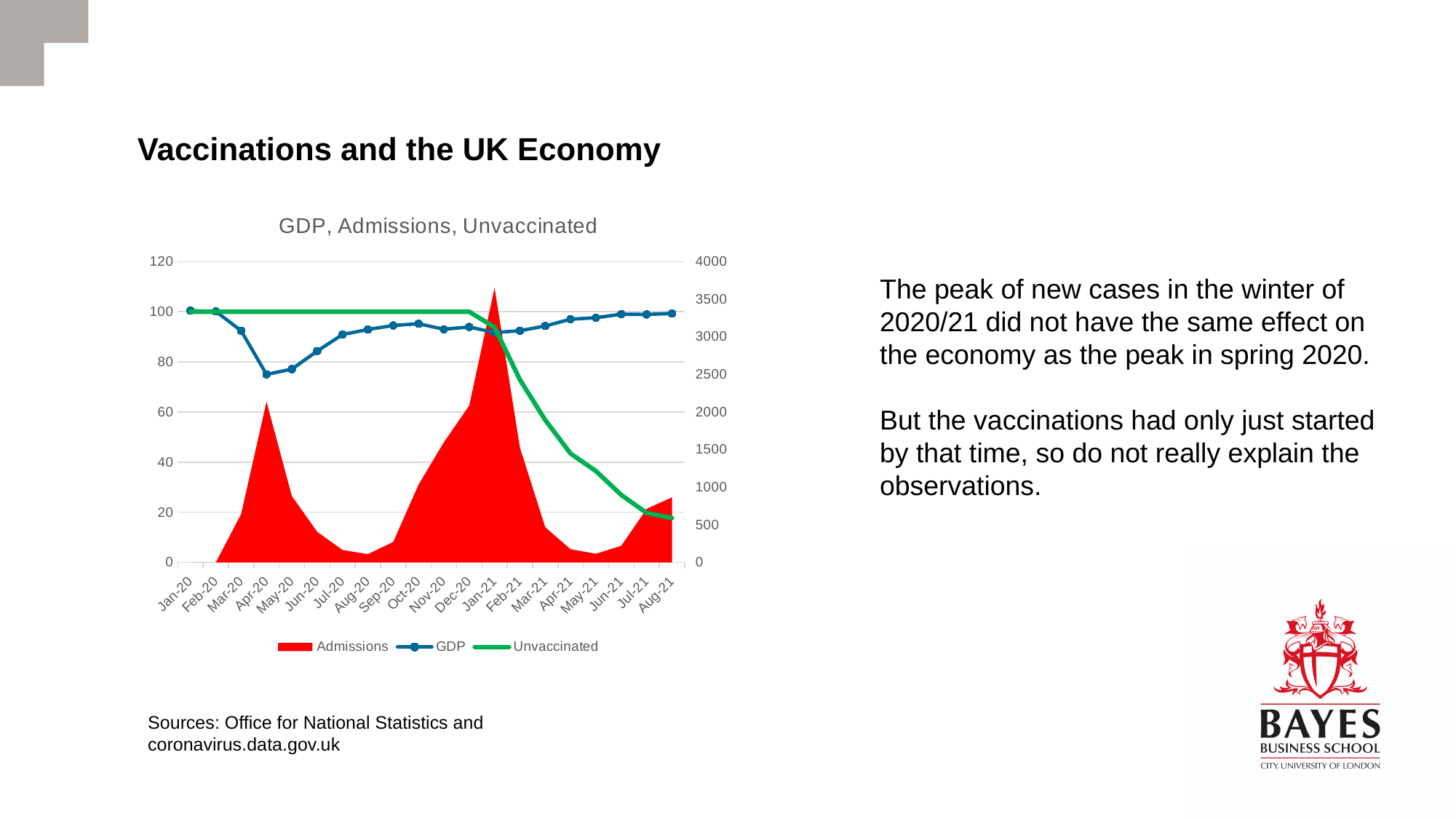

# Vaccinations and the UK Economy

### Chart: GDP, Admissions, Unvaccinated

| Category | Admissions | GDP | Unvaccinated |
|---|---|---|---|
| 43831 | 0.0 | 100.4 | 100.0 |
| 43862 | 0.0 | 100.1 | 100.0 |
| 43891 | 643.258064516129 | 92.4 | 100.0 |
| 43922 | 2136.9 | 75.0 | 100.0 |
| 43952 | 882.3870967741935 | 77.1 | 100.0 |
| 43983 | 406.3 | 84.3 | 100.0 |
| 44013 | 165.25806451612902 | 90.9 | 100.0 |
| 44044 | 109.70967741935483 | 92.9 | 100.0 |
| 44075 | 272.1666666666667 | 94.5 | 100.0 |
| 44105 | 1034.0967741935483 | 95.2 | 100.0 |
| 44136 | 1596.4 | 93.0 | 100.0 |
| 44166 | 2084.935483870968 | 93.9 | 100.0 |
| 44197 | 3649.9032258064517 | 91.7 | 93.8 |
| 44228 | 1527.7142857142858 | 92.4 | 72.9 |
| 44256 | 466.80645161290323 | 94.3 | 56.8 |
| 44287 | 174.83333333333334 | 97.0 | 43.4 |
| 44317 | 115.25806451612904 | 97.6 | 36.4 |
| 44348 | 220.83333333333334 | 99.0 | 26.900000000000006 |
| 44378 | 713.1612903225806 | 98.9 | 19.700000000000003 |
| 44409 | 864.7741935483871 | 99.3 | 17.700000000000003 |
The peak of new cases in the winter of 2020/21 did not have the same effect on the economy as the peak in spring 2020.

But the vaccinations had only just started by that time, so do not really explain the observations.
Sources: Office for National Statistics and
coronavirus.data.gov.uk